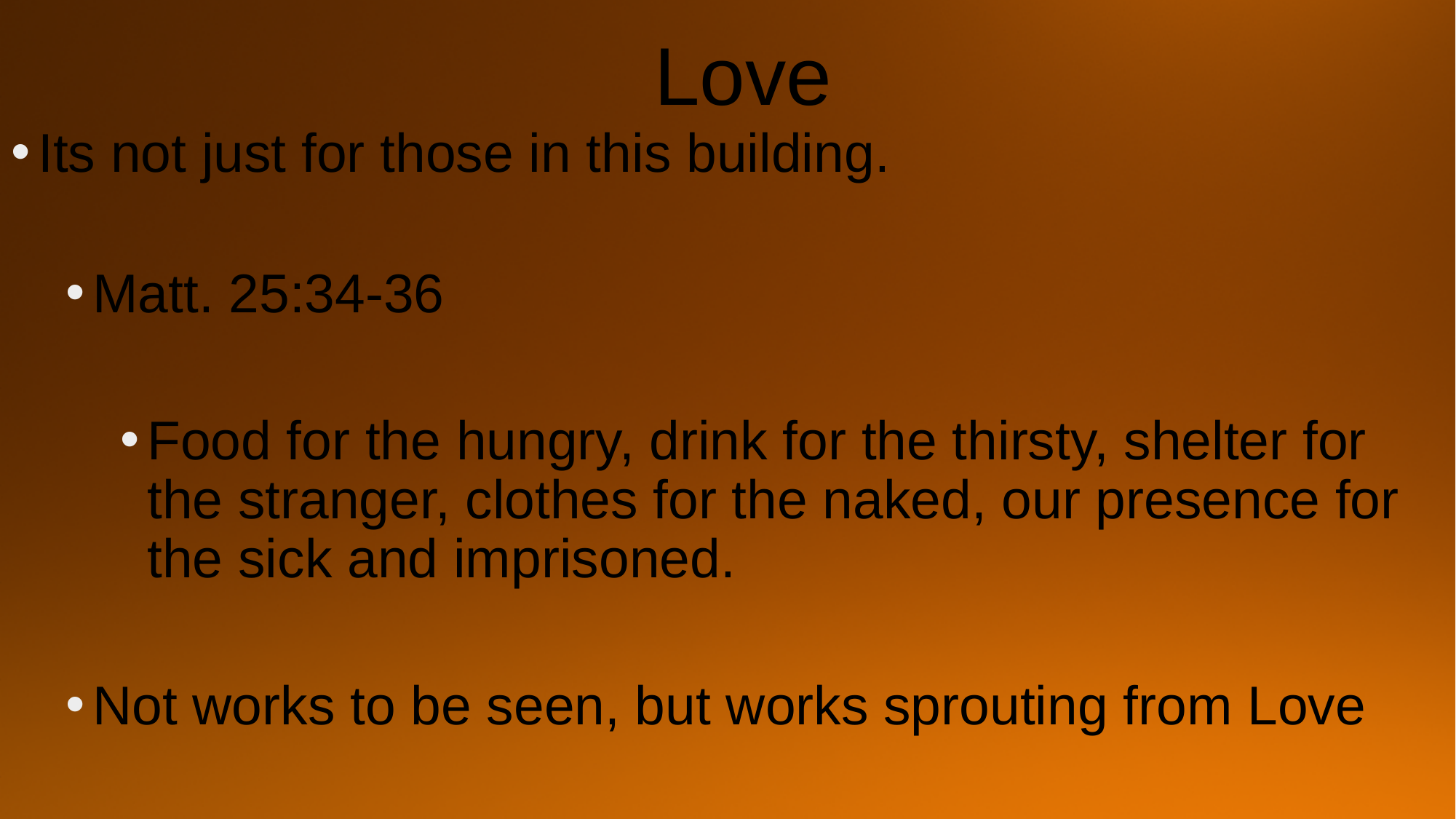

# Love
Its not just for those in this building.

Matt. 25:34-36

Food for the hungry, drink for the thirsty, shelter for the stranger, clothes for the naked, our presence for the sick and imprisoned.

Not works to be seen, but works sprouting from Love